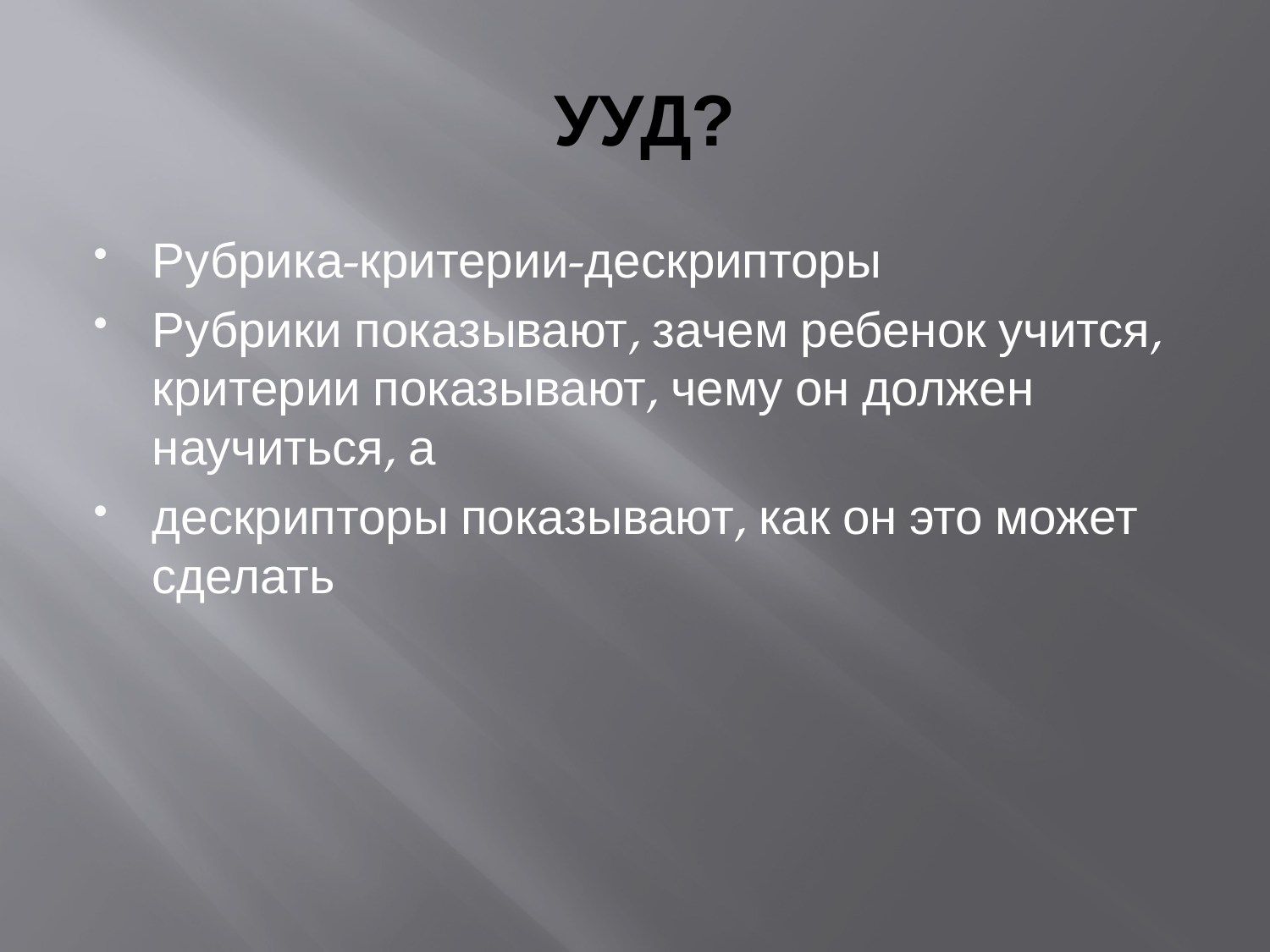

# УУД?
Рубрика-критерии-дескрипторы
Рубрики показывают, зачем ребенок учится, критерии показывают, чему он должен научиться, а
дескрипторы показывают, как он это может сделать